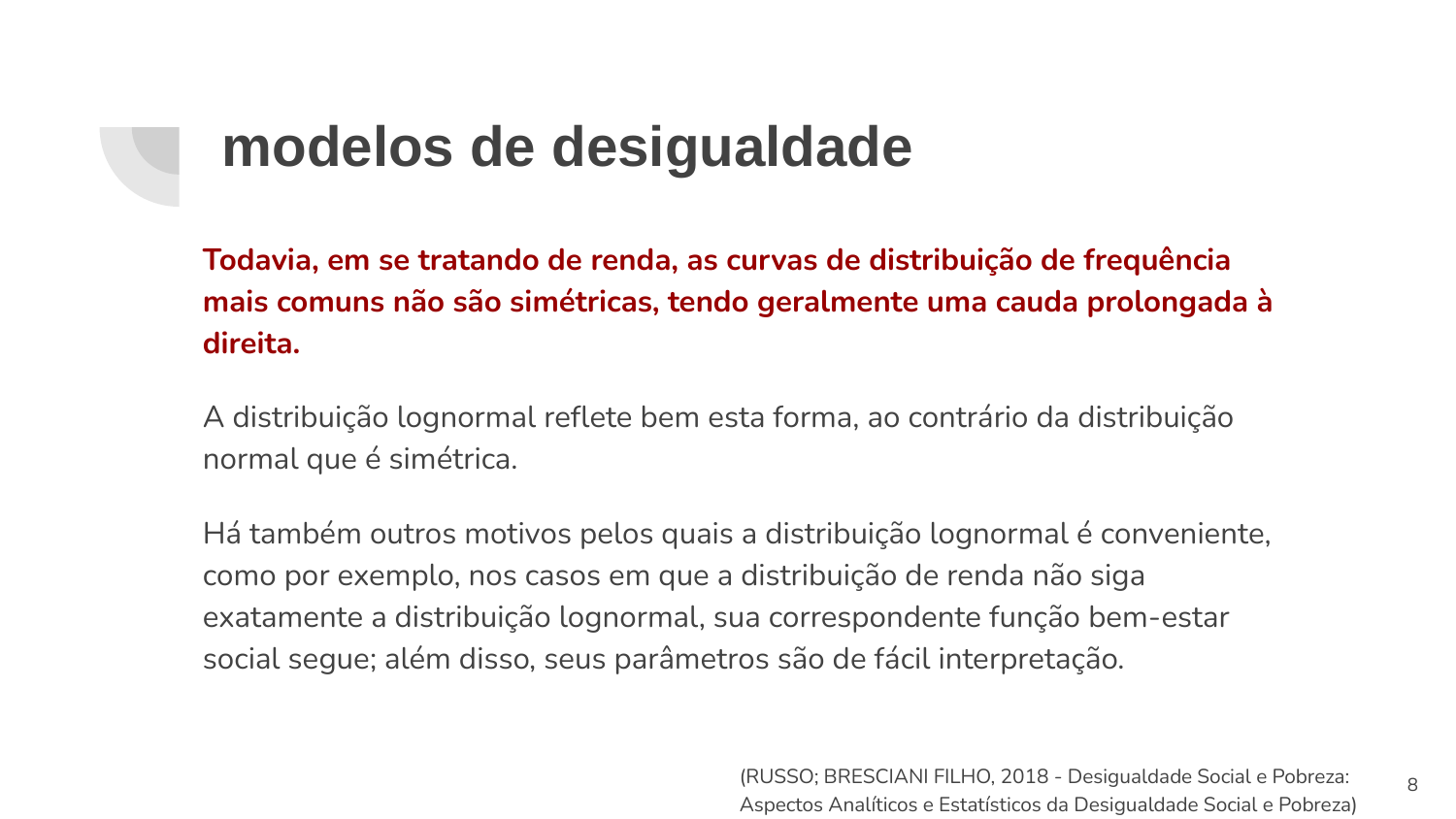

# modelos de desigualdade
Todavia, em se tratando de renda, as curvas de distribuição de frequência mais comuns não são simétricas, tendo geralmente uma cauda prolongada à direita.
A distribuição lognormal reflete bem esta forma, ao contrário da distribuição normal que é simétrica.
Há também outros motivos pelos quais a distribuição lognormal é conveniente, como por exemplo, nos casos em que a distribuição de renda não siga exatamente a distribuição lognormal, sua correspondente função bem-estar social segue; além disso, seus parâmetros são de fácil interpretação.
(RUSSO; BRESCIANI FILHO, 2018 - Desigualdade Social e Pobreza: Aspectos Analíticos e Estatísticos da Desigualdade Social e Pobreza)
8